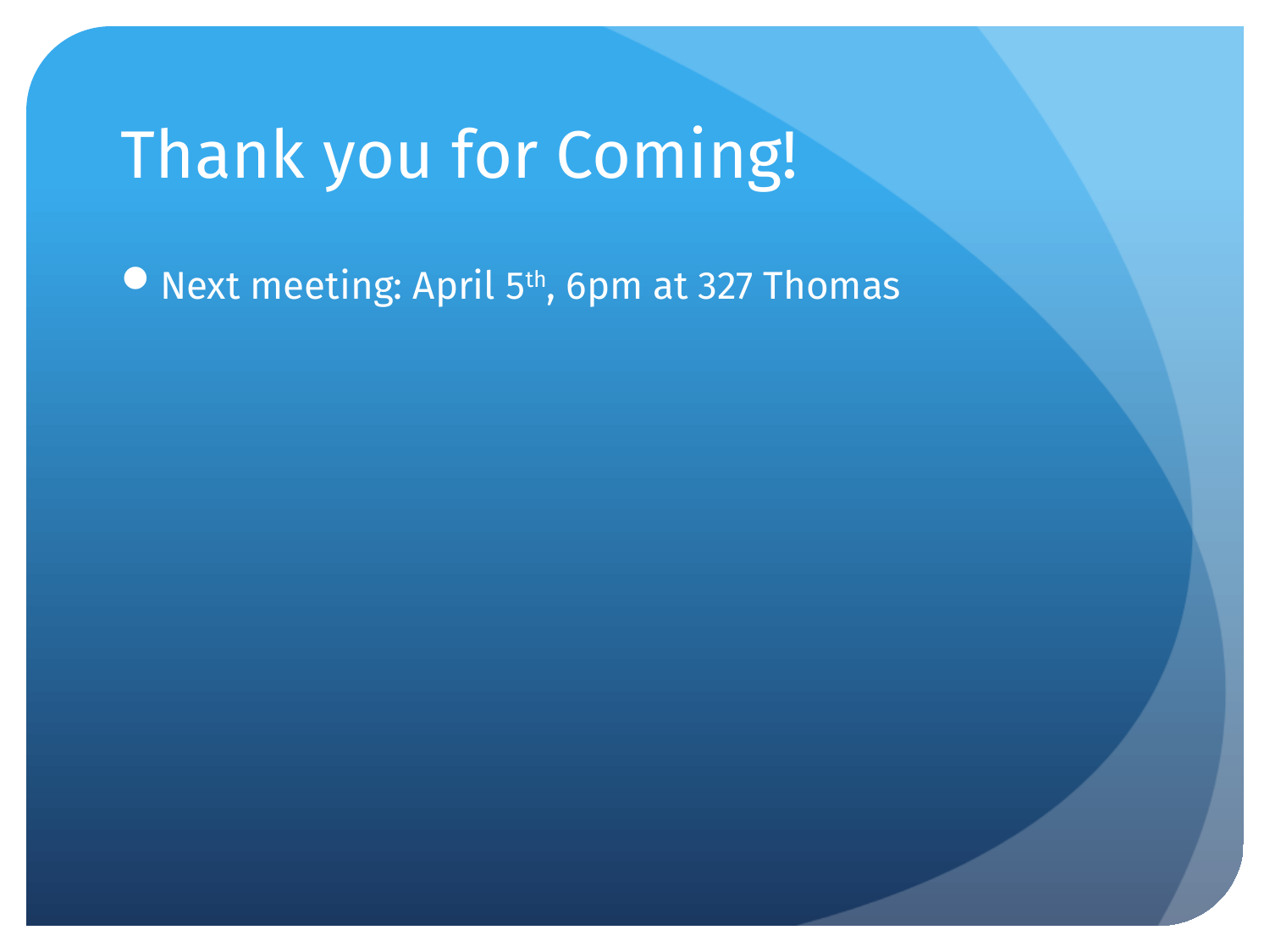

# Thank you for Coming!
Next meeting: April 5th, 6pm at 327 Thomas